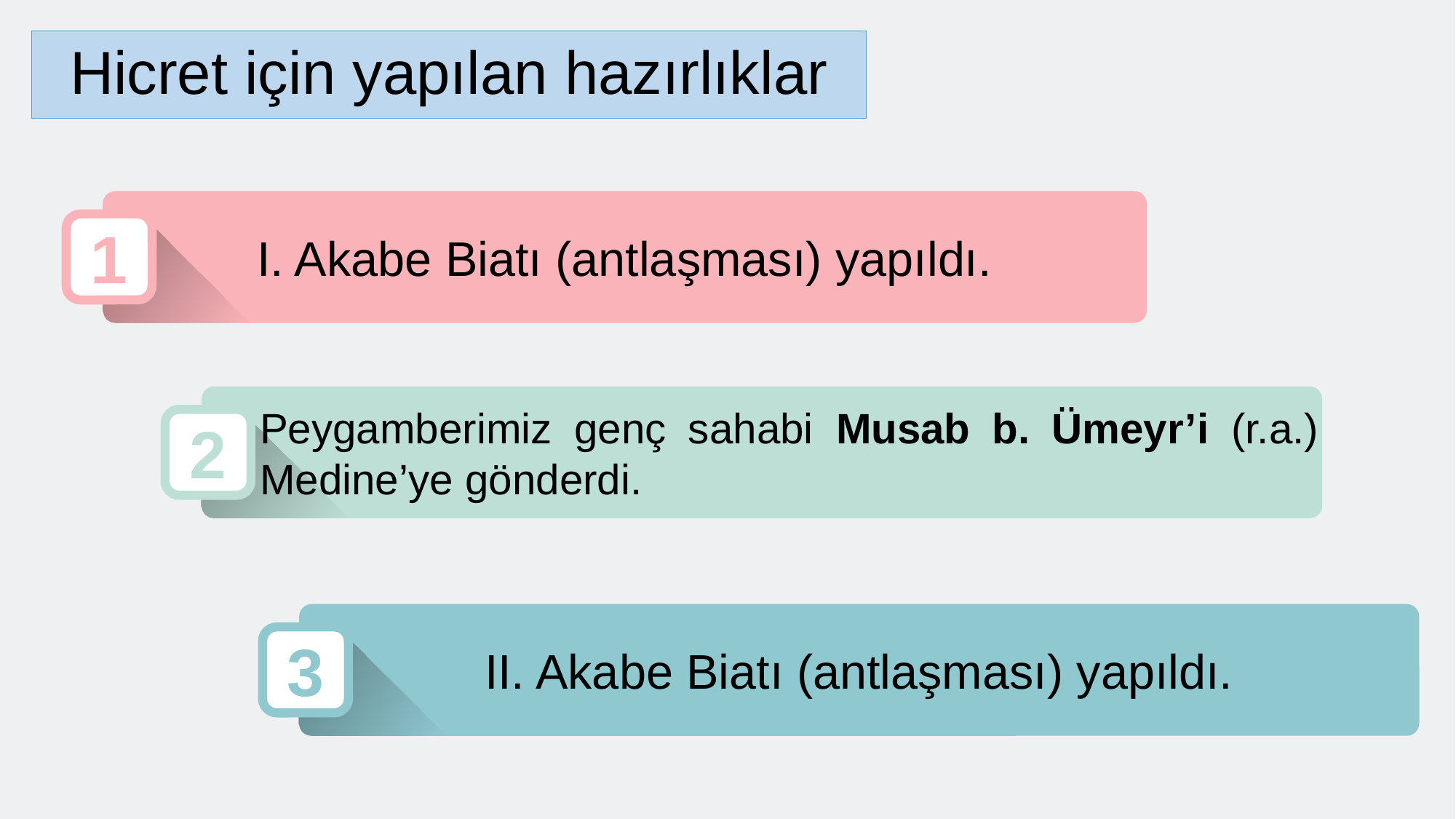

Hicret için yapılan hazırlıklar
I. Akabe Biatı (antlaşması) yapıldı.
1

Peygamberimiz genç sahabi Musab b. Ümeyr’i (r.a.) Medine’ye gönderdi.
2

II. Akabe Biatı (antlaşması) yapıldı.
3